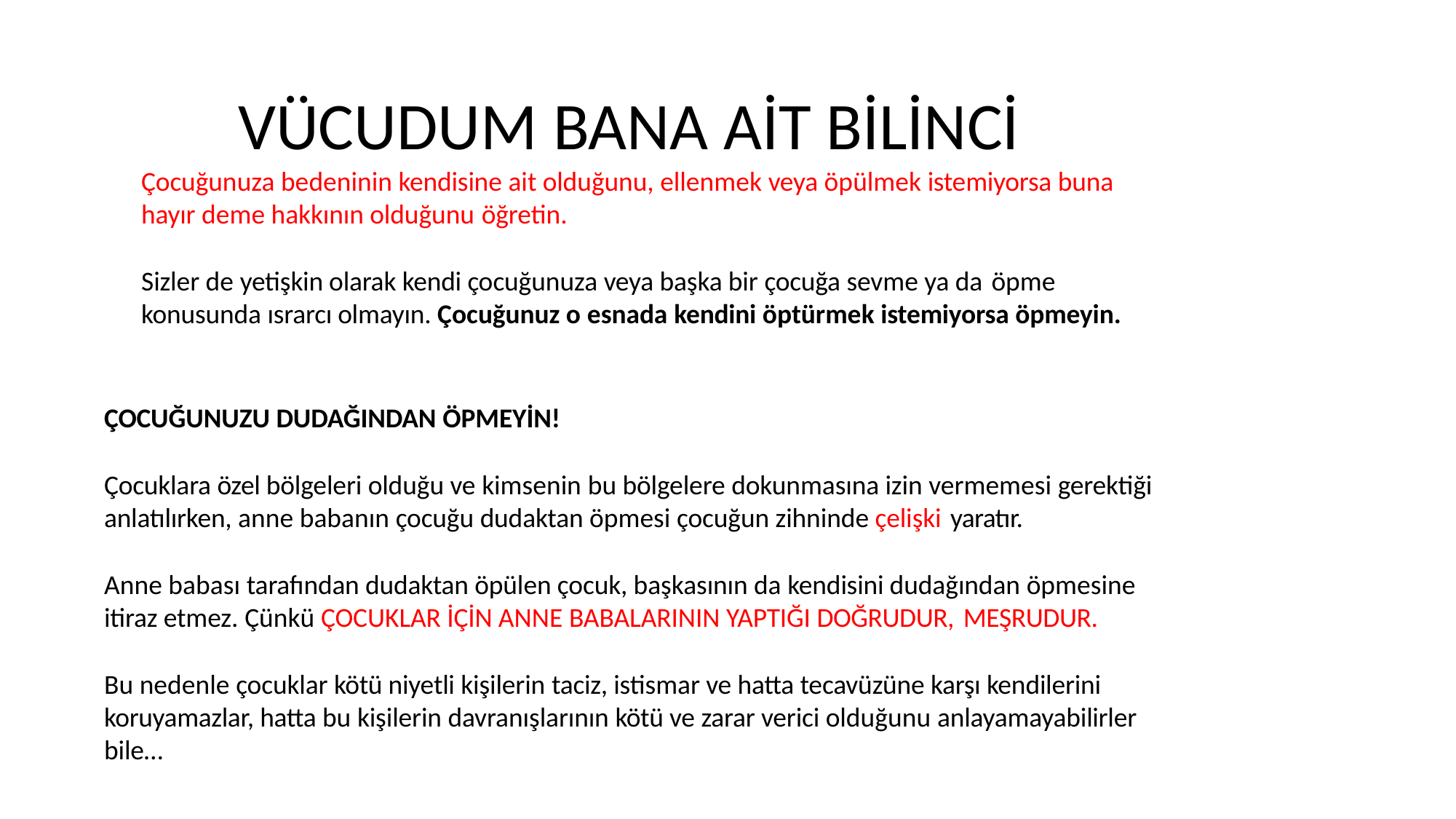

# VÜCUDUM BANA AİT BİLİNCİ
Çocuğunuza bedeninin kendisine ait olduğunu, ellenmek veya öpülmek istemiyorsa buna  hayır deme hakkının olduğunu öğretin.

Sizler de yetişkin olarak kendi çocuğunuza veya başka bir çocuğa sevme ya da öpme
konusunda ısrarcı olmayın. Çocuğunuz o esnada kendini öptürmek istemiyorsa öpmeyin.

ÇOCUĞUNUZU DUDAĞINDAN ÖPMEYİN!

Çocuklara özel bölgeleri olduğu ve kimsenin bu bölgelere dokunmasına izin vermemesi gerektiği  anlatılırken, anne babanın çocuğu dudaktan öpmesi çocuğun zihninde çelişki yaratır.

Anne babası tarafından dudaktan öpülen çocuk, başkasının da kendisini dudağından öpmesine  itiraz etmez. Çünkü ÇOCUKLAR İÇİN ANNE BABALARININ YAPTIĞI DOĞRUDUR, MEŞRUDUR.

Bu nedenle çocuklar kötü niyetli kişilerin taciz, istismar ve hatta tecavüzüne karşı kendilerini  koruyamazlar, hatta bu kişilerin davranışlarının kötü ve zarar verici olduğunu anlayamayabilirler  bile…